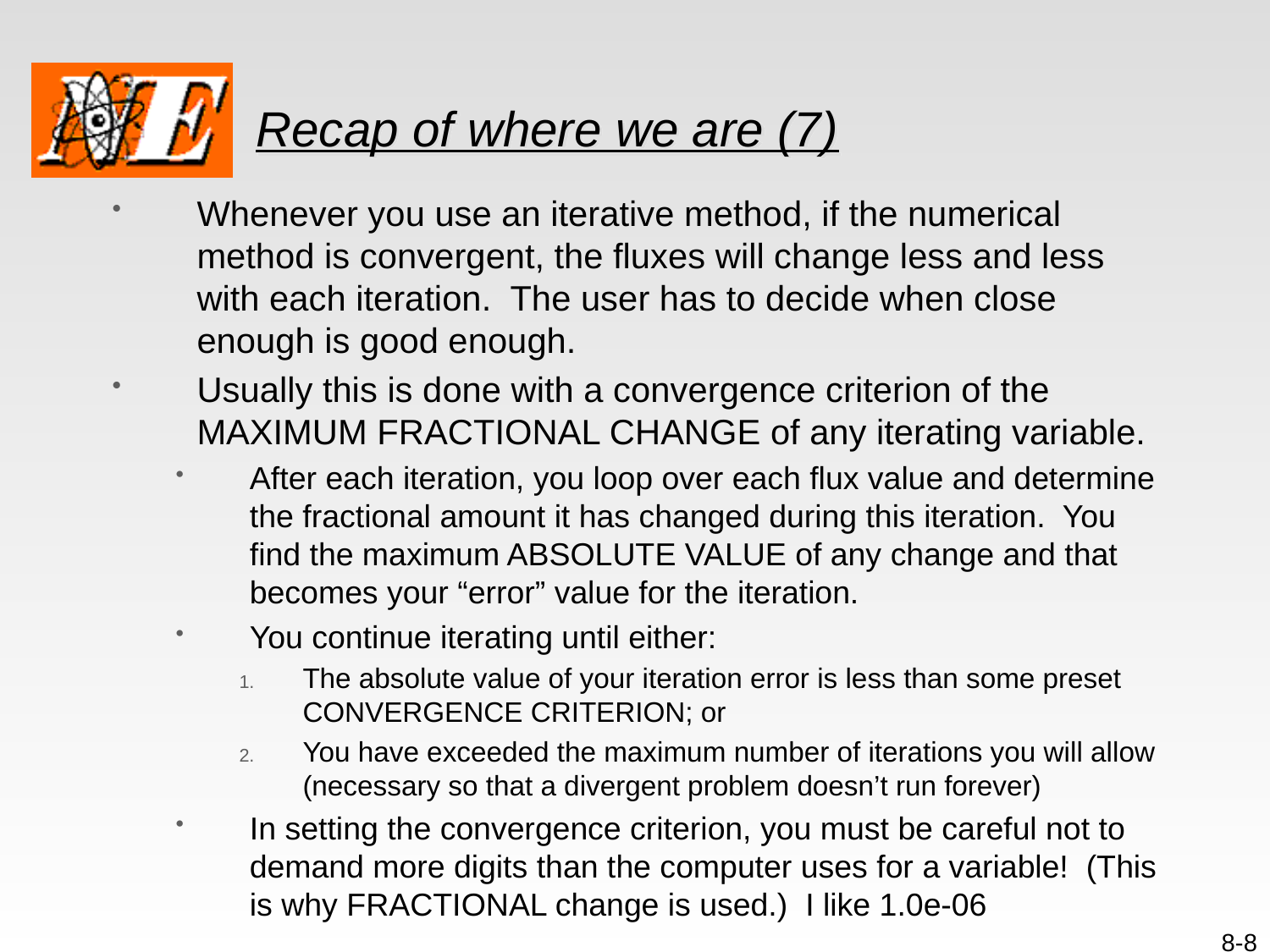

# Recap of where we are (7)
Whenever you use an iterative method, if the numerical method is convergent, the fluxes will change less and less with each iteration.  The user has to decide when close enough is good enough.
Usually this is done with a convergence criterion of the MAXIMUM FRACTIONAL CHANGE of any iterating variable.
After each iteration, you loop over each flux value and determine the fractional amount it has changed during this iteration.  You find the maximum ABSOLUTE VALUE of any change and that becomes your “error” value for the iteration.
You continue iterating until either:
The absolute value of your iteration error is less than some preset CONVERGENCE CRITERION; or
You have exceeded the maximum number of iterations you will allow (necessary so that a divergent problem doesn’t run forever)
In setting the convergence criterion, you must be careful not to demand more digits than the computer uses for a variable!  (This is why FRACTIONAL change is used.)  I like 1.0e-06
8-8